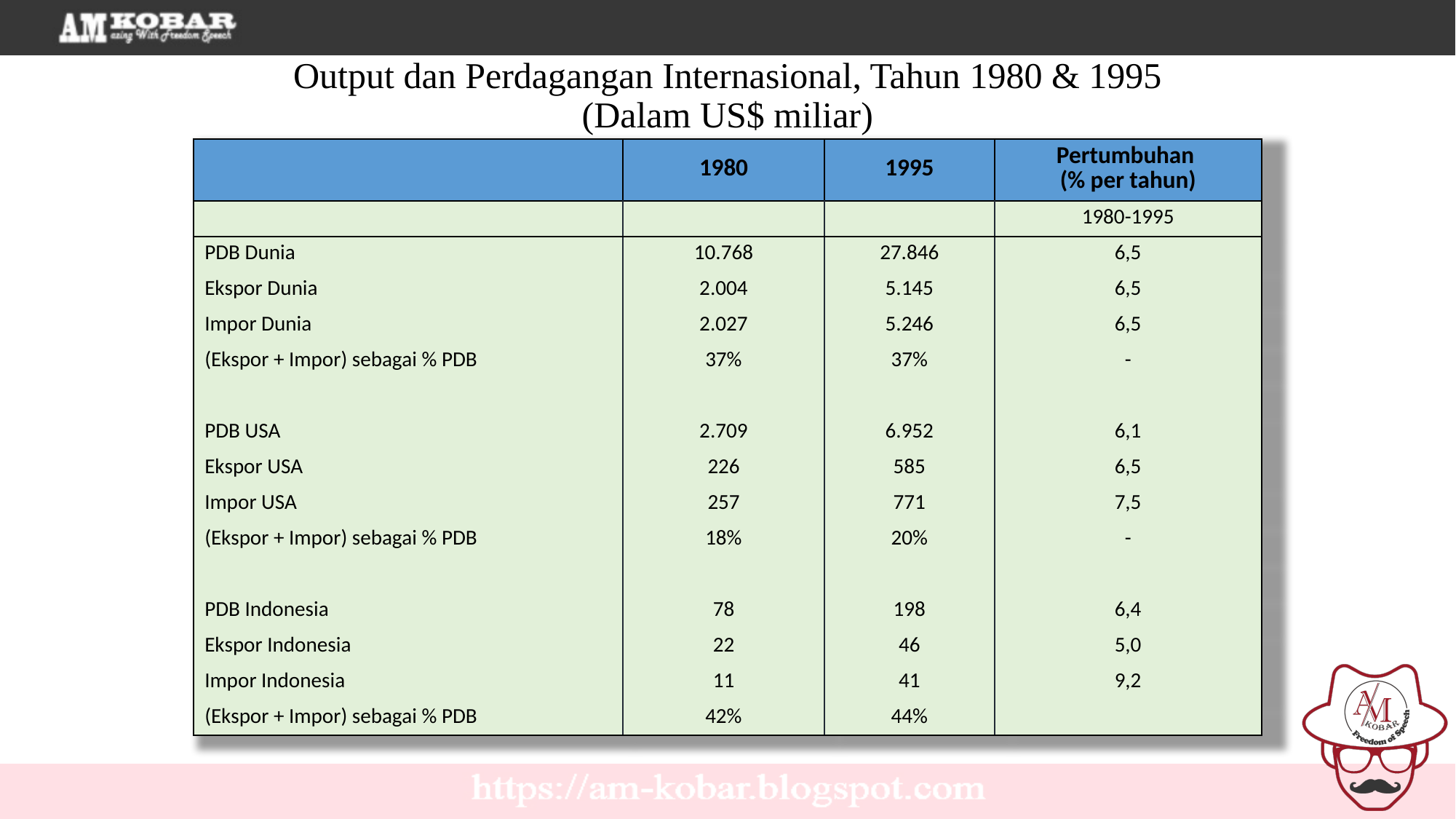

Output dan Perdagangan Internasional, Tahun 1980 & 1995
(Dalam US$ miliar)
|  | 1980 | 1995 | Pertumbuhan (% per tahun) |
| --- | --- | --- | --- |
|  |  |  | 1980-1995 |
| PDB Dunia | 10.768 | 27.846 | 6,5 |
| Ekspor Dunia | 2.004 | 5.145 | 6,5 |
| Impor Dunia | 2.027 | 5.246 | 6,5 |
| (Ekspor + Impor) sebagai % PDB | 37% | 37% | - |
|  |  |  |  |
| PDB USA | 2.709 | 6.952 | 6,1 |
| Ekspor USA | 226 | 585 | 6,5 |
| Impor USA | 257 | 771 | 7,5 |
| (Ekspor + Impor) sebagai % PDB | 18% | 20% | - |
|  |  |  |  |
| PDB Indonesia | 78 | 198 | 6,4 |
| Ekspor Indonesia | 22 | 46 | 5,0 |
| Impor Indonesia | 11 | 41 | 9,2 |
| (Ekspor + Impor) sebagai % PDB | 42% | 44% |  |